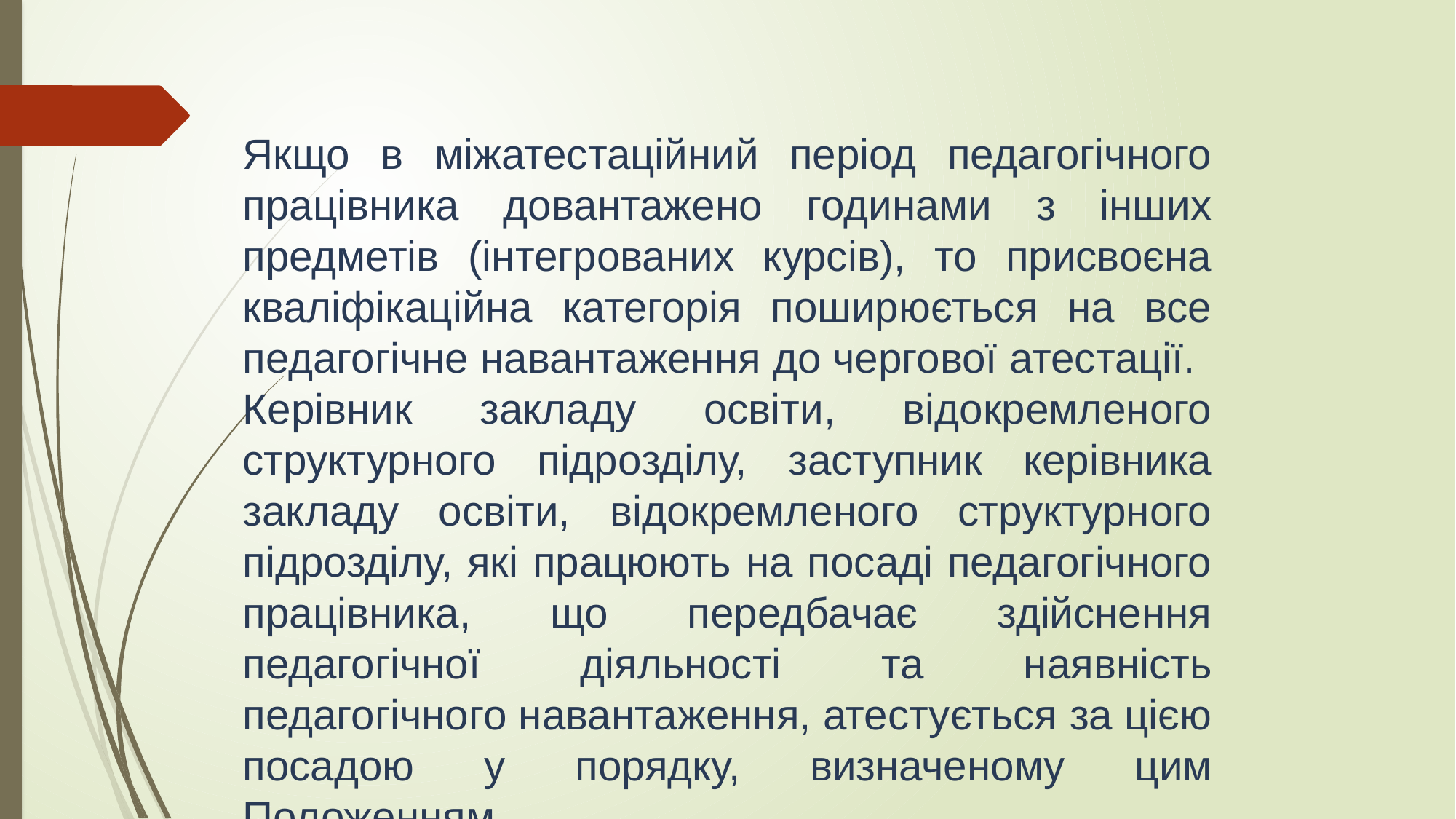

Якщо в міжатестаційний період педагогічного працівника довантажено годинами з інших предметів (інтегрованих курсів), то присвоєна кваліфікаційна категорія поширюється на все педагогічне навантаження до чергової атестації.
Керівник закладу освіти, відокремленого структурного підрозділу, заступник керівника закладу освіти, відокремленого структурного підрозділу, які працюють на посаді педагогічного працівника, що передбачає здійснення педагогічної діяльності та наявність педагогічного навантаження, атестується за цією посадою у порядку, визначеному цим Положенням.